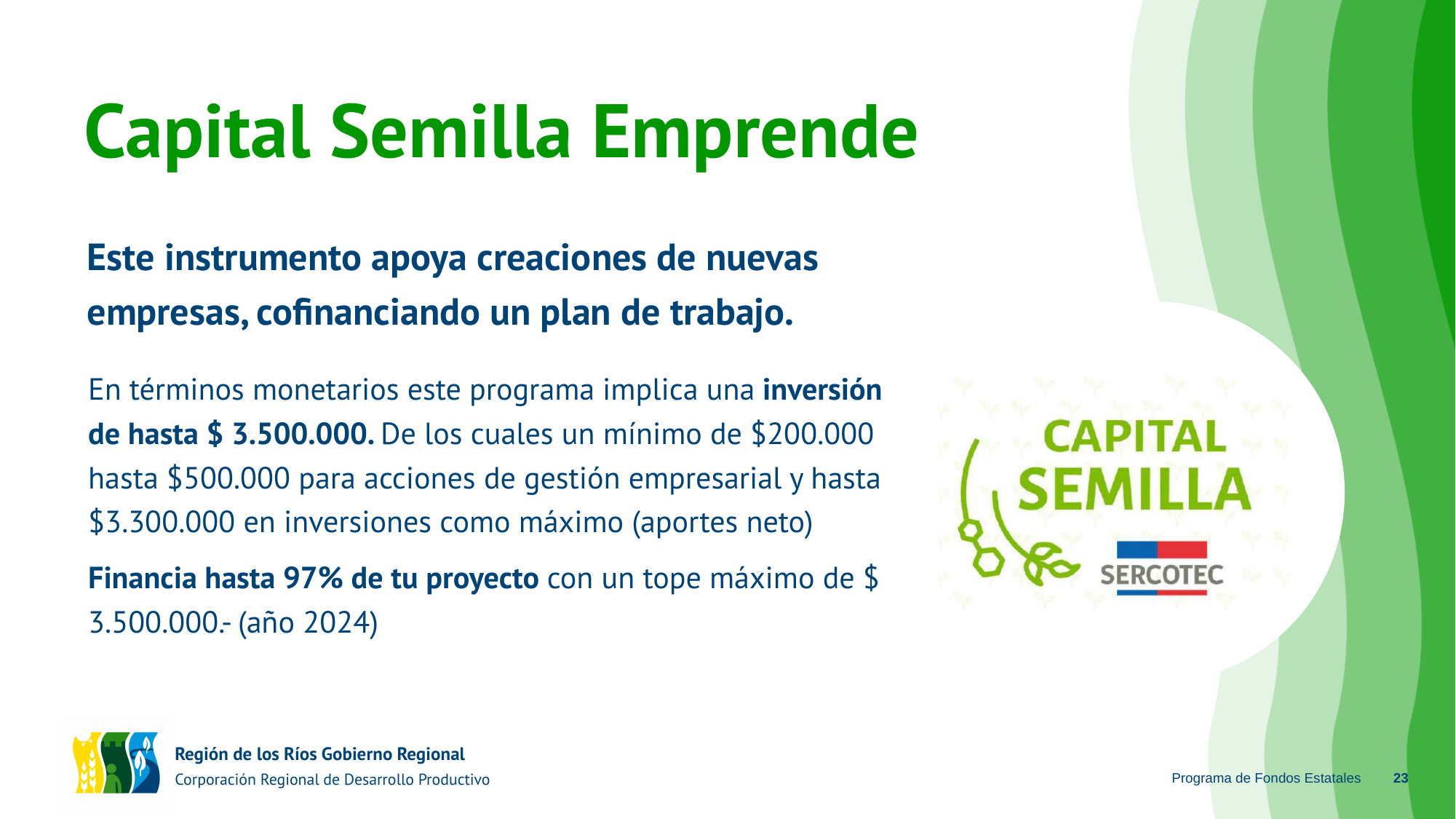

# Capital Semilla Emprende
Este instrumento apoya creaciones de nuevas empresas, cofinanciando un plan de trabajo.

En términos monetarios este programa implica una inversión de hasta $ 3.500.000. De los cuales un mínimo de $200.000 hasta $500.000 para acciones de gestión empresarial y hasta $3.300.000 en inversiones como máximo (aportes neto)
Financia hasta 97% de tu proyecto con un tope máximo de $ 3.500.000.- (año 2024)

Programa de Fondos Estatales
23